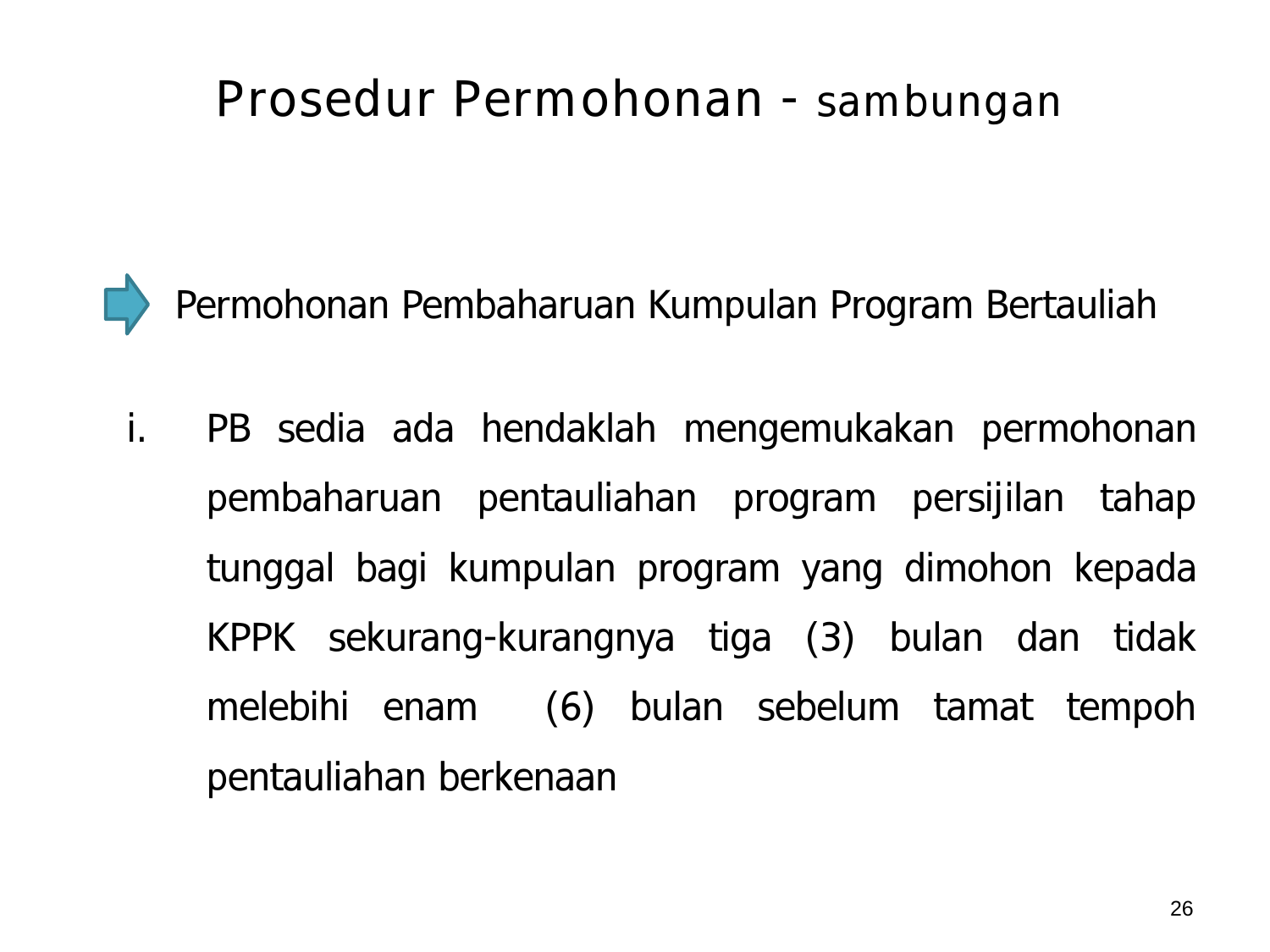

Prosedur Permohonan - sambungan

Permohonan Pembaharuan Kumpulan Program Bertauliah

PB sedia ada hendaklah mengemukakan permohonan pembaharuan pentauliahan program persijilan tahap tunggal bagi kumpulan program yang dimohon kepada KPPK sekurang-kurangnya tiga (3) bulan dan tidak melebihi enam  (6) bulan sebelum tamat tempoh pentauliahan berkenaan

26